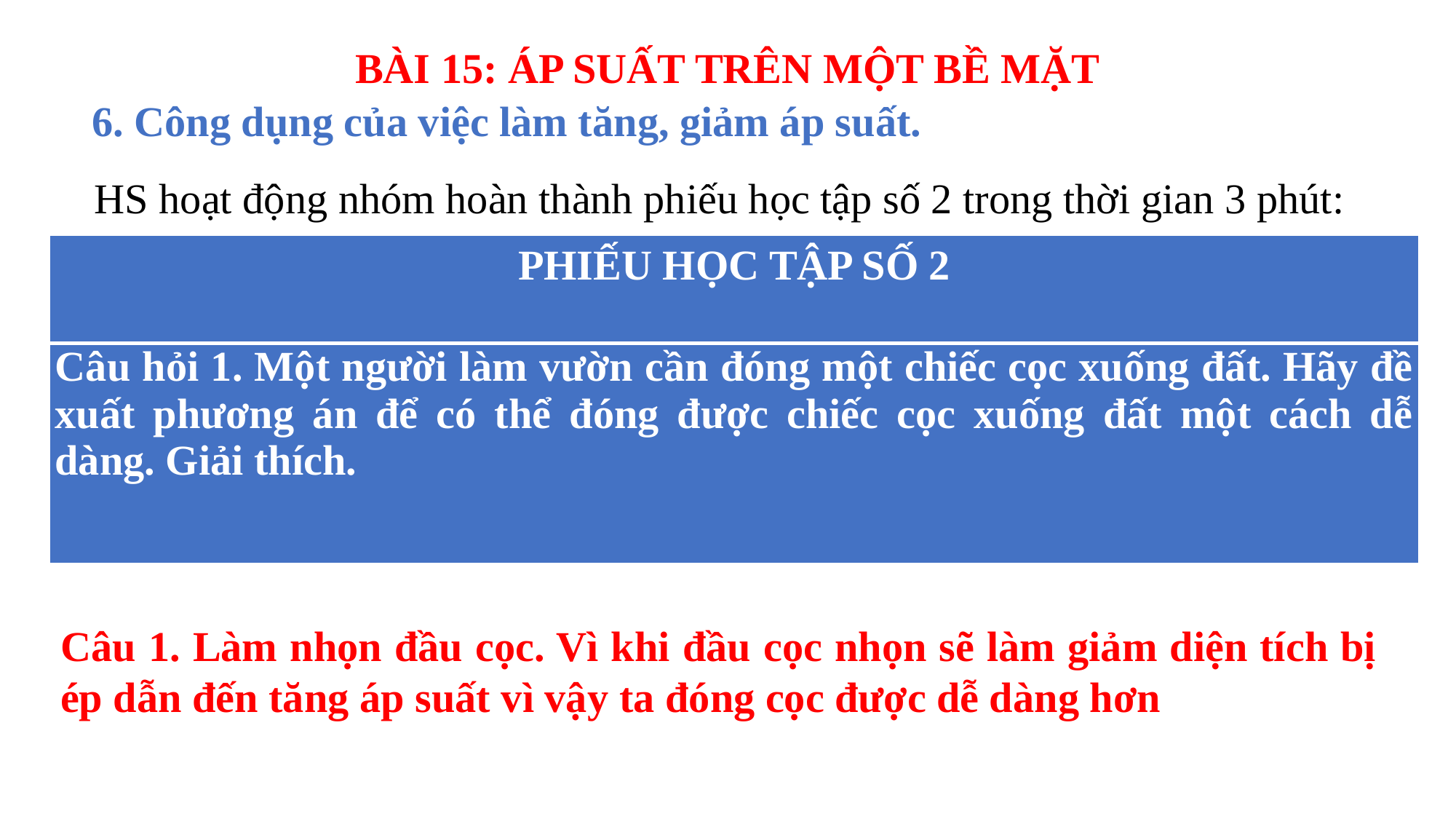

# 6. Công dụng của việc làm tăng, giảm áp suất.
HS hoạt động nhóm hoàn thành phiếu học tập số 2 trong thời gian 3 phút:
| PHIẾU HỌC TẬP SỐ 2 |
| --- |
| Câu hỏi 1. Một người làm vườn cần đóng một chiếc cọc xuống đất. Hãy đề xuất phương án để có thể đóng được chiếc cọc xuống đất một cách dễ dàng. Giải thích. |
Câu 1. Làm nhọn đầu cọc. Vì khi đầu cọc nhọn sẽ làm giảm diện tích bị ép dẫn đến tăng áp suất vì vậy ta đóng cọc được dễ dàng hơn